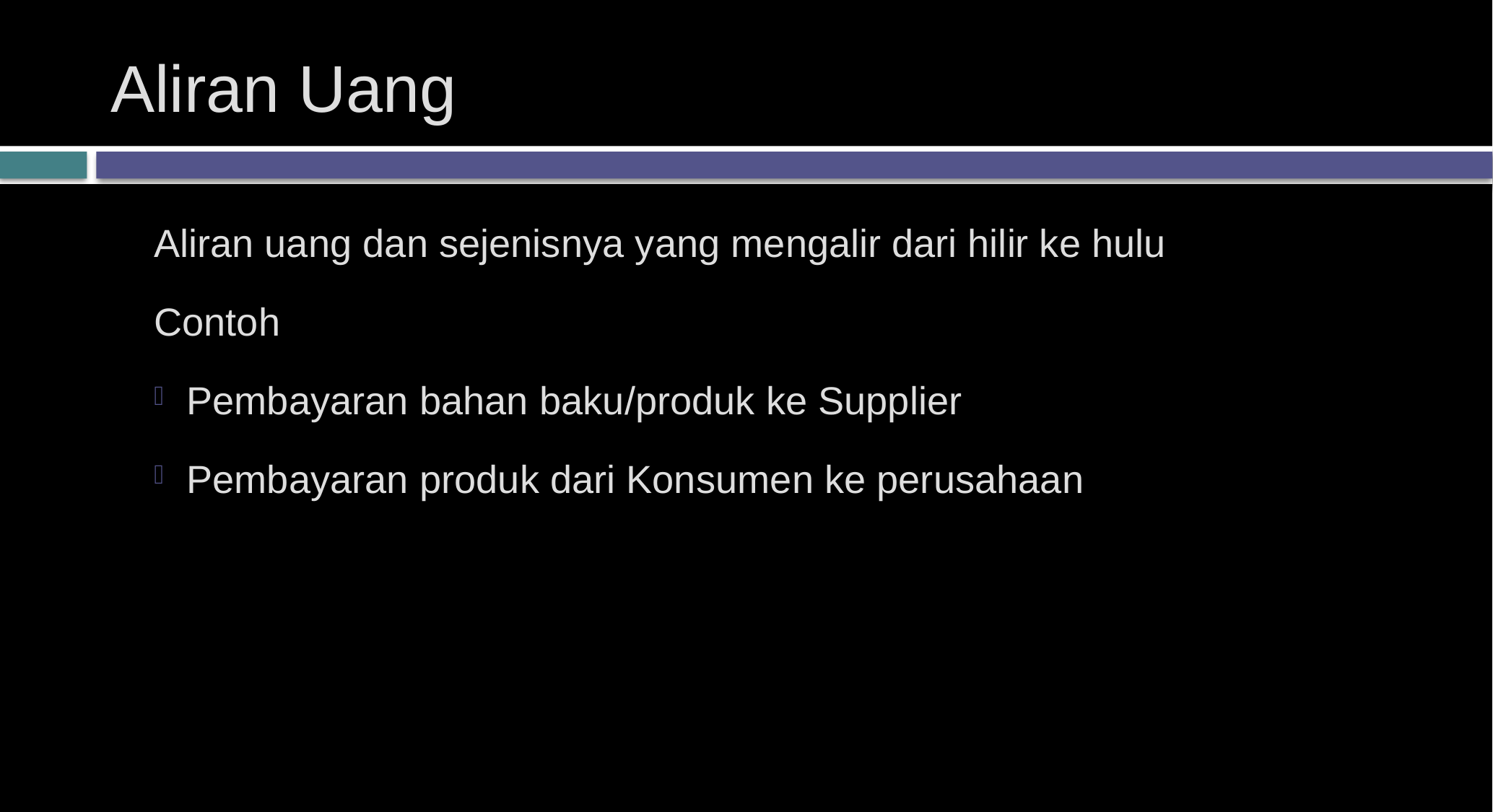

# Aliran Uang
Aliran uang dan sejenisnya yang mengalir dari hilir ke hulu
Contoh
Pembayaran bahan baku/produk ke Supplier
Pembayaran produk dari Konsumen ke perusahaan